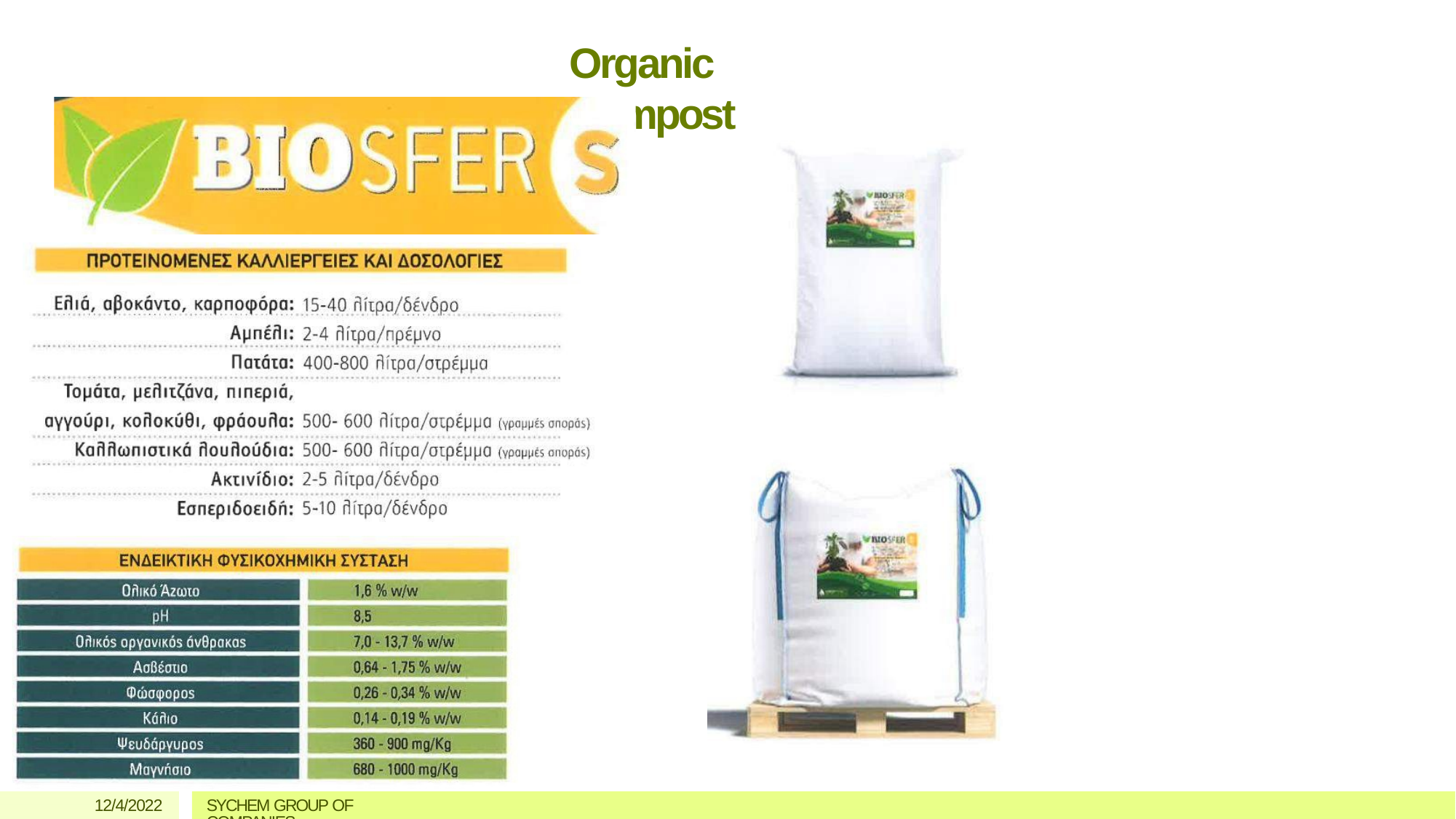

# Organic Compost

12/4/2022
SYCHEM GROUP OF COMPANIES